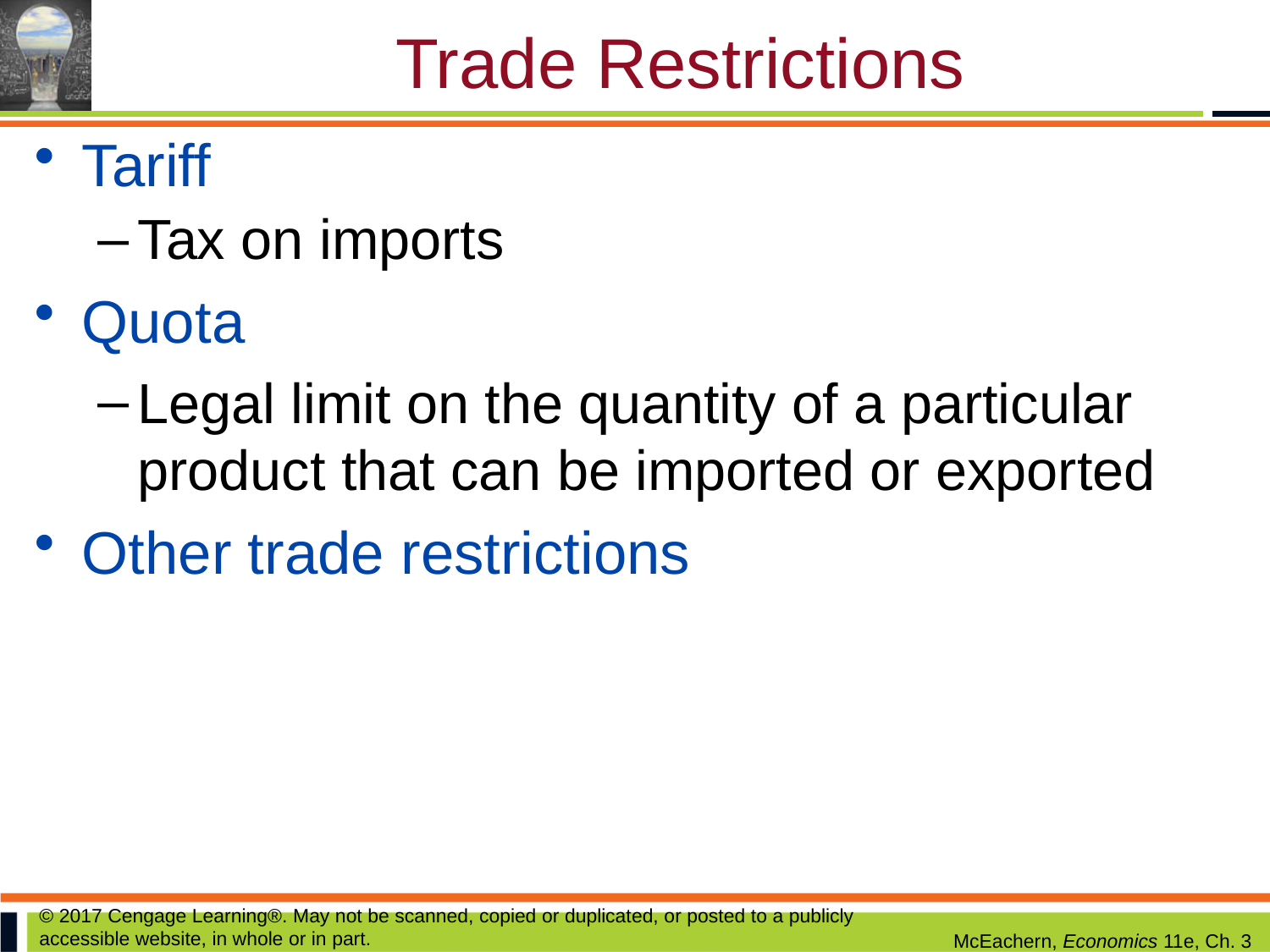

# Trade Restrictions
Tariff
Tax on imports
Quota
Legal limit on the quantity of a particular product that can be imported or exported
Other trade restrictions
© 2017 Cengage Learning®. May not be scanned, copied or duplicated, or posted to a publicly accessible website, in whole or in part.